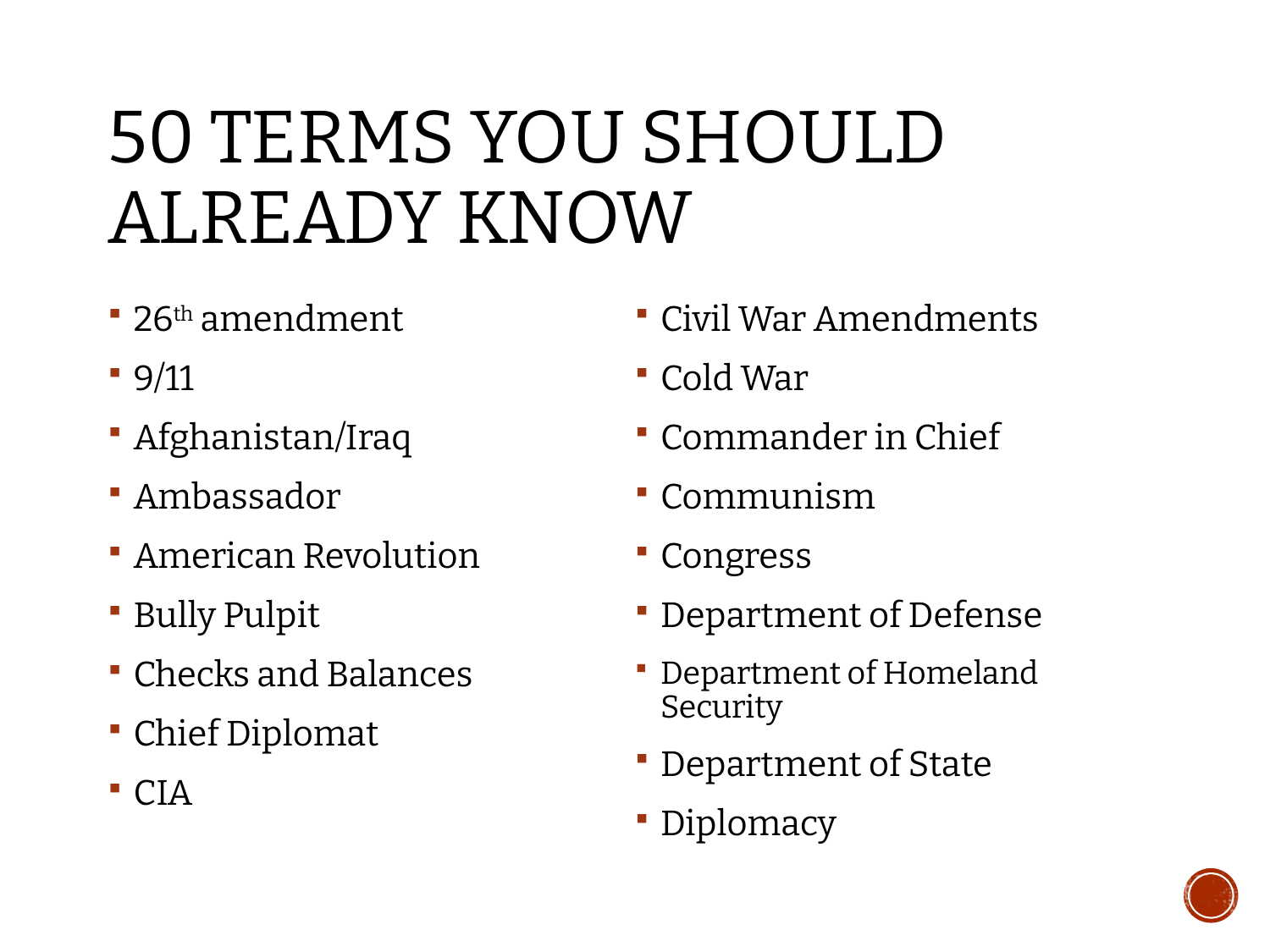

# 50 Terms you should already know
26th amendment
9/11
Afghanistan/Iraq
Ambassador
American Revolution
Bully Pulpit
Checks and Balances
Chief Diplomat
CIA
Civil War Amendments
Cold War
Commander in Chief
Communism
Congress
Department of Defense
Department of Homeland Security
Department of State
Diplomacy